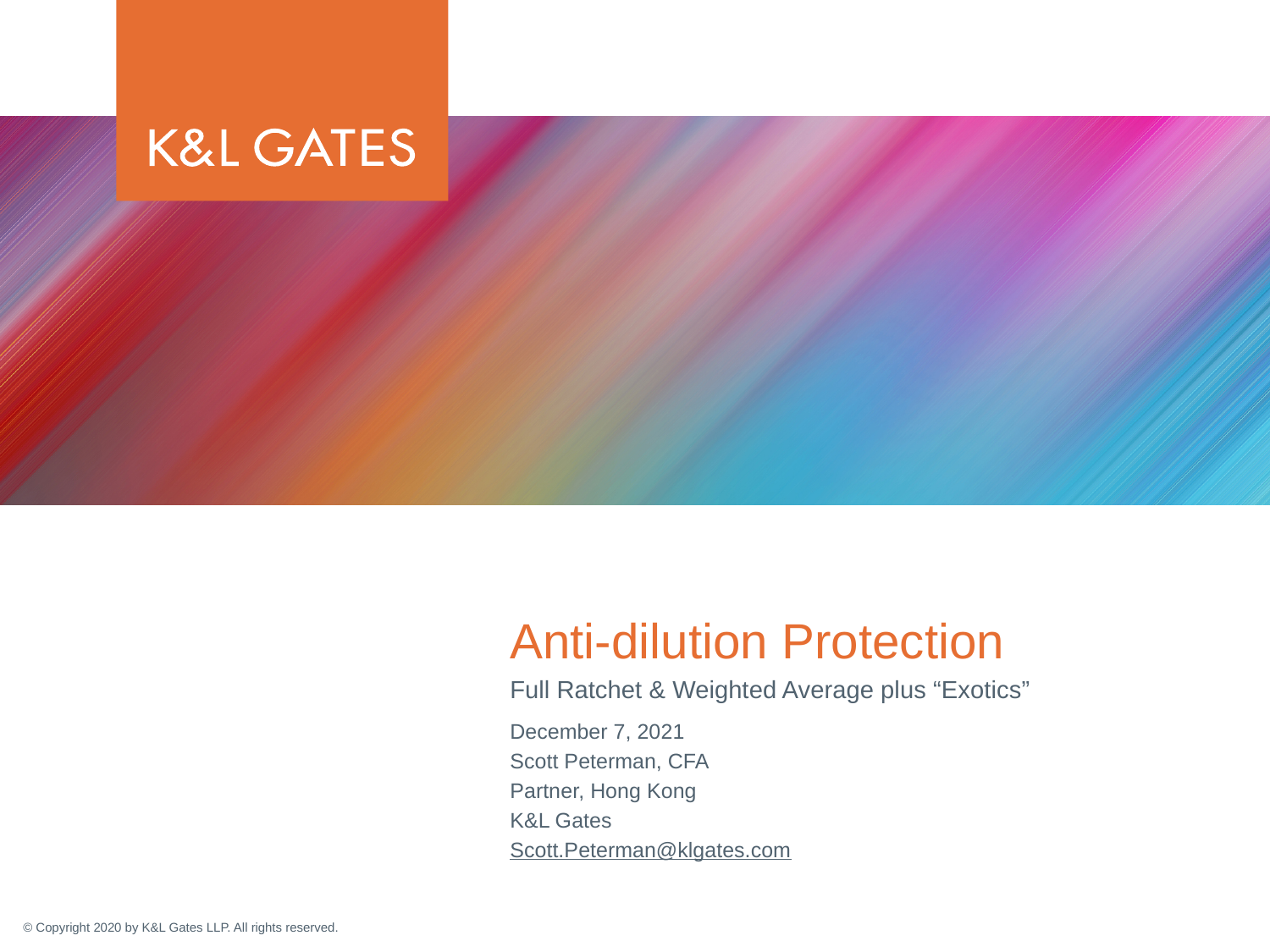

# Anti-dilution Protection
Full Ratchet & Weighted Average plus “Exotics”
December 7, 2021
Scott Peterman, CFA
Partner, Hong Kong
K&L Gates
Scott.Peterman@klgates.com